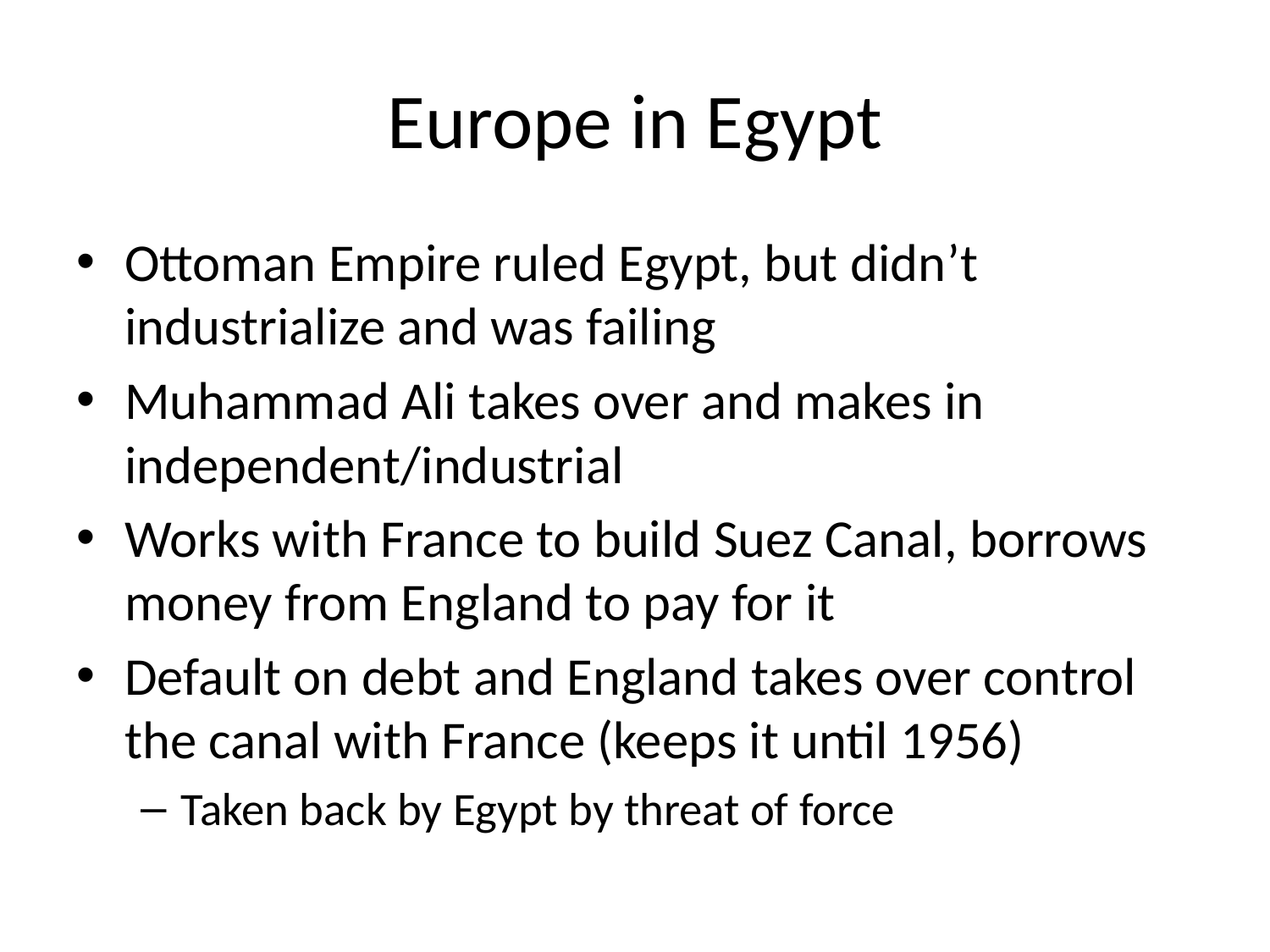

# Europe in Egypt
Ottoman Empire ruled Egypt, but didn’t industrialize and was failing
Muhammad Ali takes over and makes in independent/industrial
Works with France to build Suez Canal, borrows money from England to pay for it
Default on debt and England takes over control the canal with France (keeps it until 1956)
Taken back by Egypt by threat of force